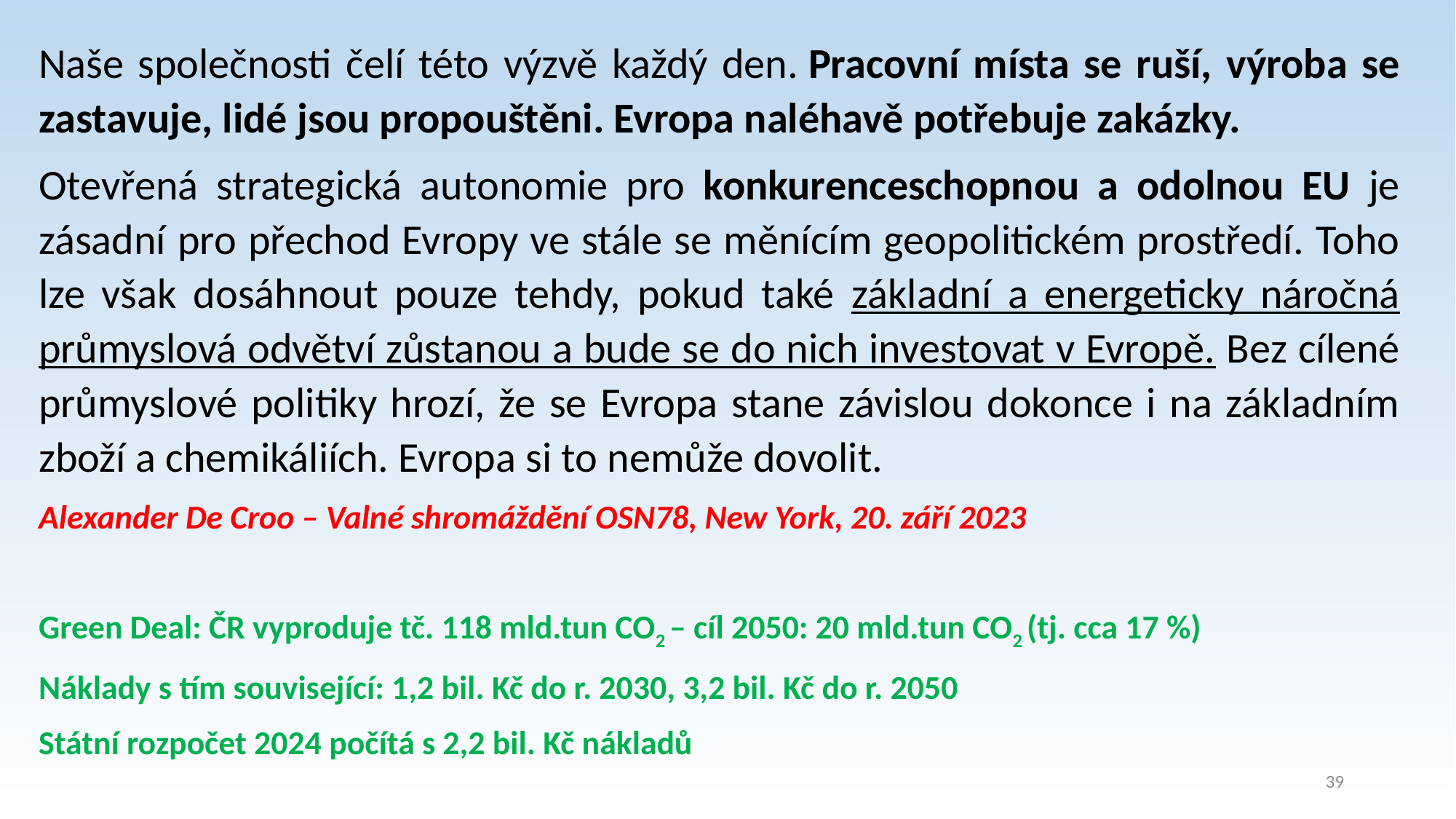

Naše společnosti čelí této výzvě každý den. Pracovní místa se ruší, výroba se zastavuje, lidé jsou propouštěni. Evropa naléhavě potřebuje zakázky.
Otevřená strategická autonomie pro konkurenceschopnou a odolnou EU je zásadní pro přechod Evropy ve stále se měnícím geopolitickém prostředí. Toho lze však dosáhnout pouze tehdy, pokud také základní a energeticky náročná průmyslová odvětví zůstanou a bude se do nich investovat v Evropě. Bez cílené průmyslové politiky hrozí, že se Evropa stane závislou dokonce i na základním zboží a chemikáliích. Evropa si to nemůže dovolit.
Alexander De Croo – Valné shromáždění OSN78, New York, 20. září 2023

Green Deal: ČR vyproduje tč. 118 mld.tun CO2 – cíl 2050: 20 mld.tun CO2 (tj. cca 17 %)
Náklady s tím související: 1,2 bil. Kč do r. 2030, 3,2 bil. Kč do r. 2050
Státní rozpočet 2024 počítá s 2,2 bil. Kč nákladů

39